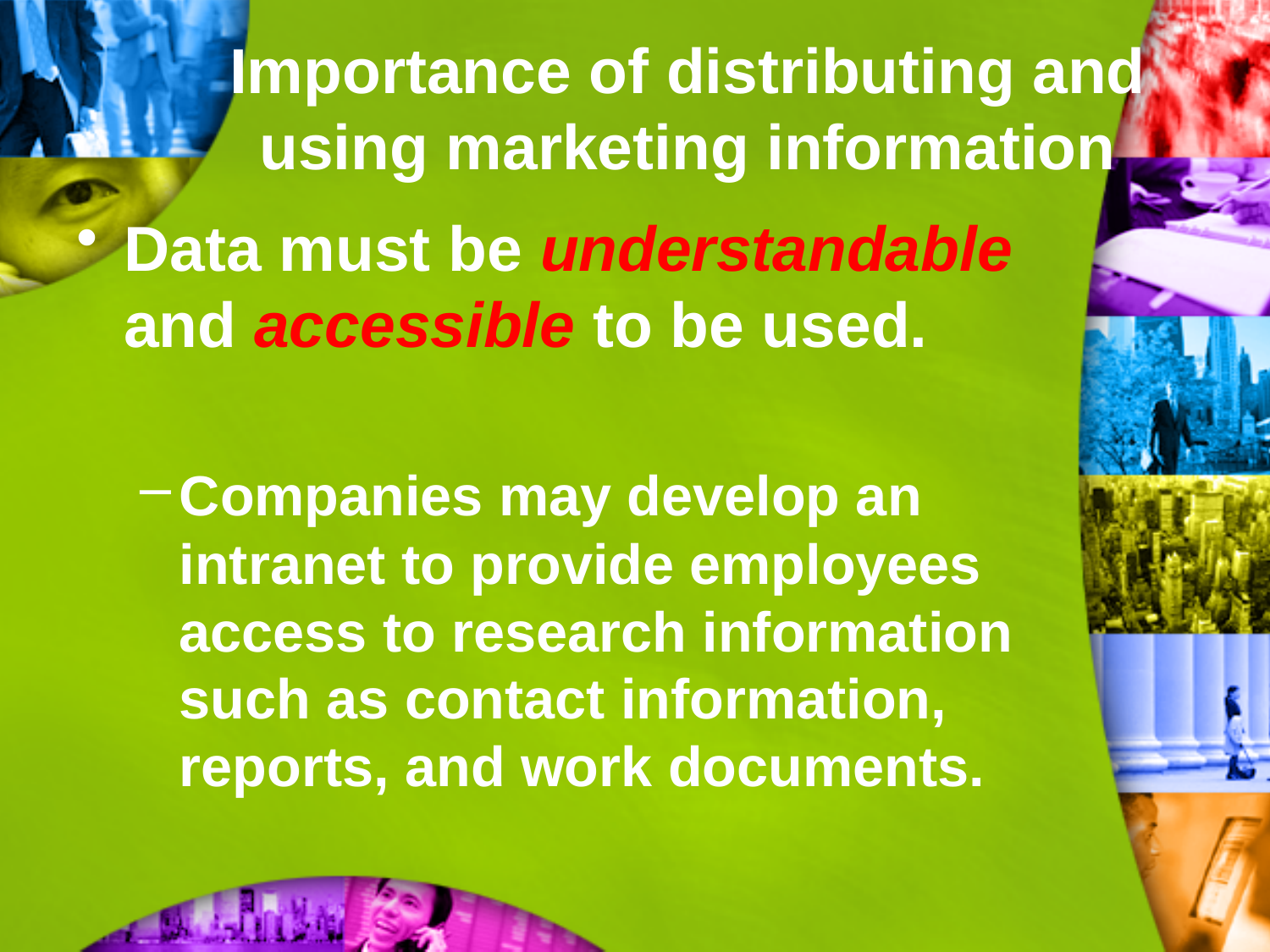

# Importance of distributing and using marketing information
Data must be understandable and accessible to be used.

Companies may develop an intranet to provide employees access to research information such as contact information, reports, and work documents.